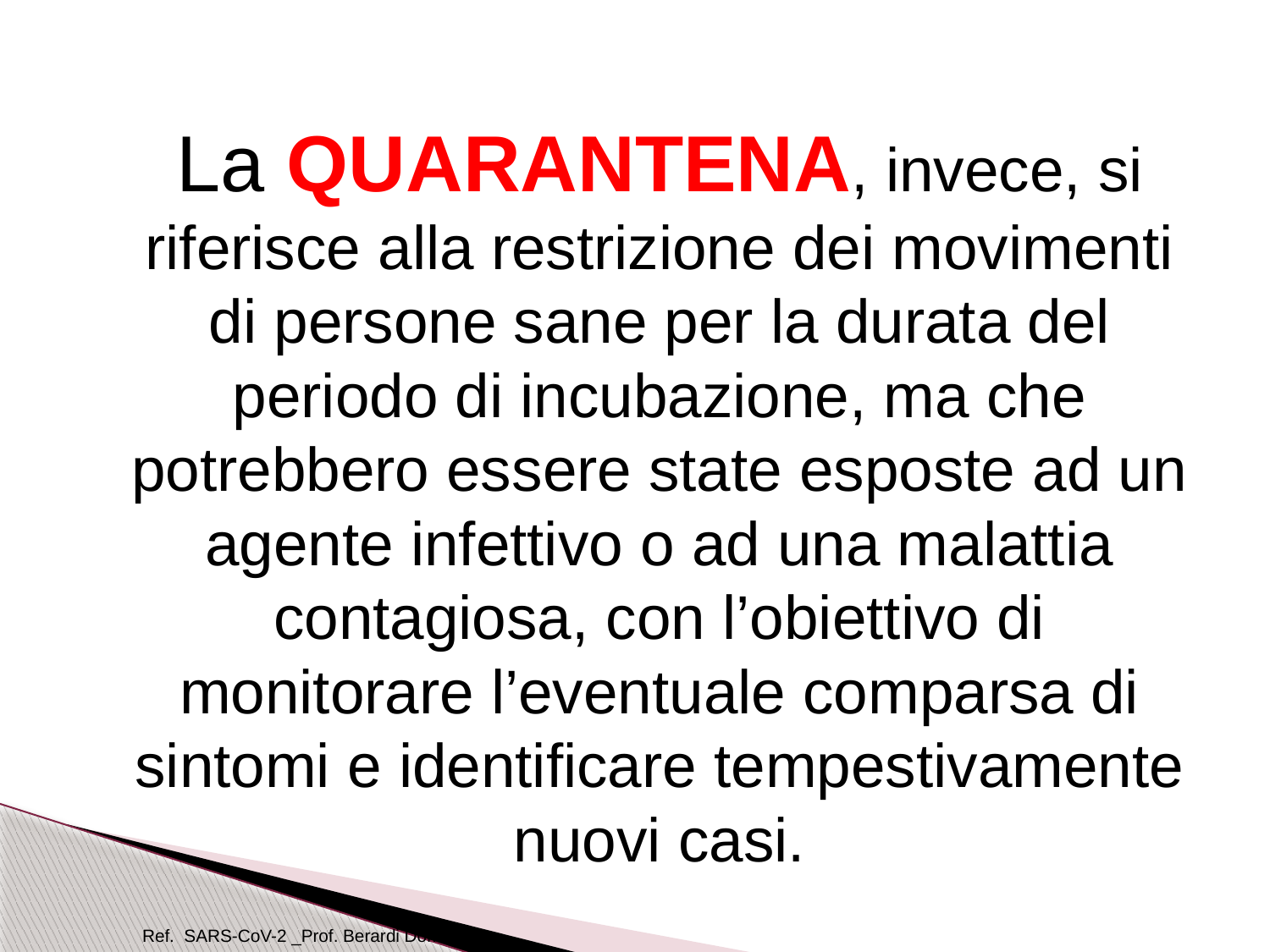

La QUARANTENA, invece, si riferisce alla restrizione dei movimenti di persone sane per la durata del periodo di incubazione, ma che potrebbero essere state esposte ad un agente infettivo o ad una malattia contagiosa, con l’obiettivo di monitorare l’eventuale comparsa di sintomi e identificare tempestivamente nuovi casi.
Ref.  SARS-CoV-2 _Prof. Berardi Domenico